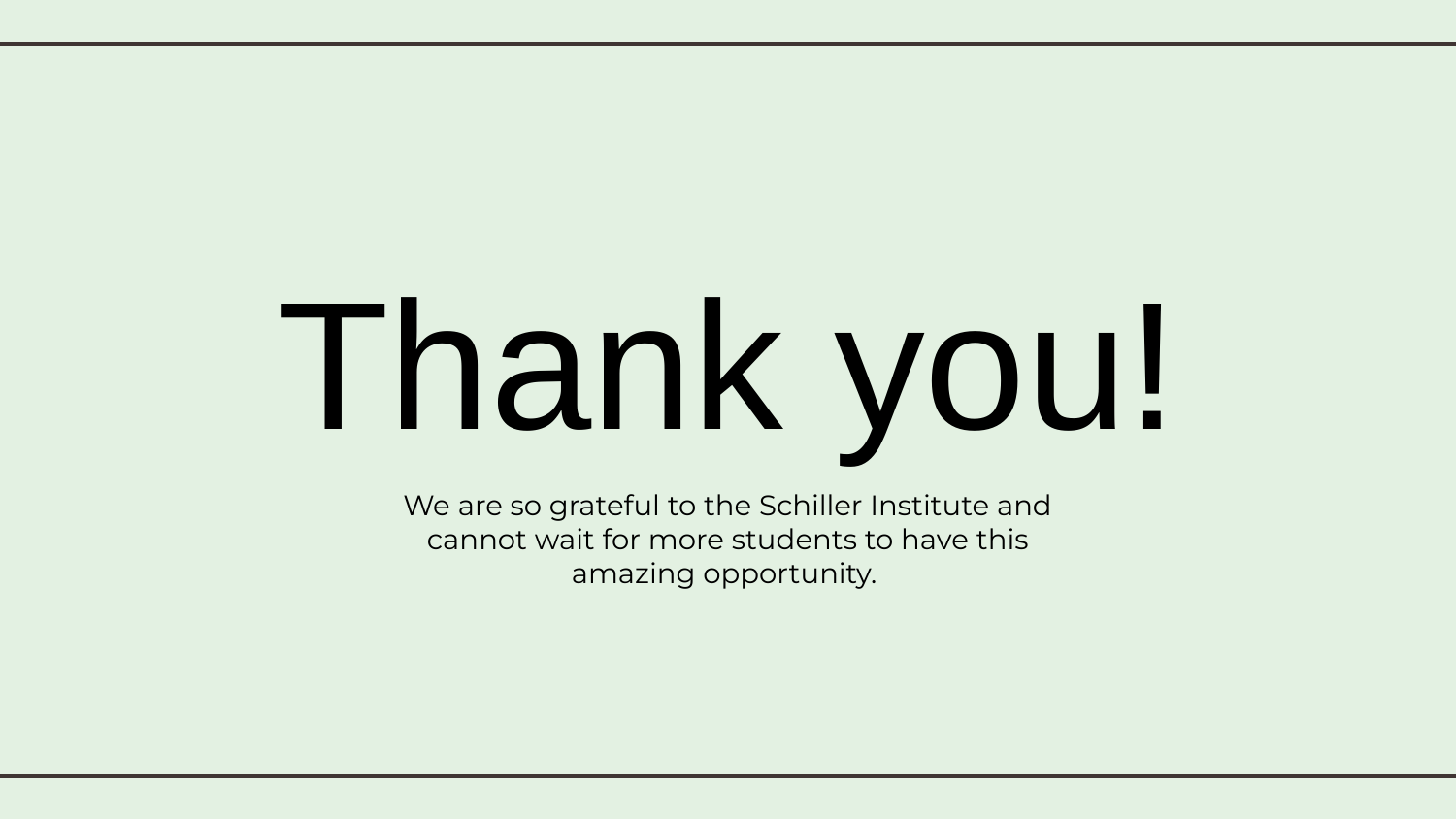

# Thank you!
We are so grateful to the Schiller Institute and cannot wait for more students to have this amazing opportunity.